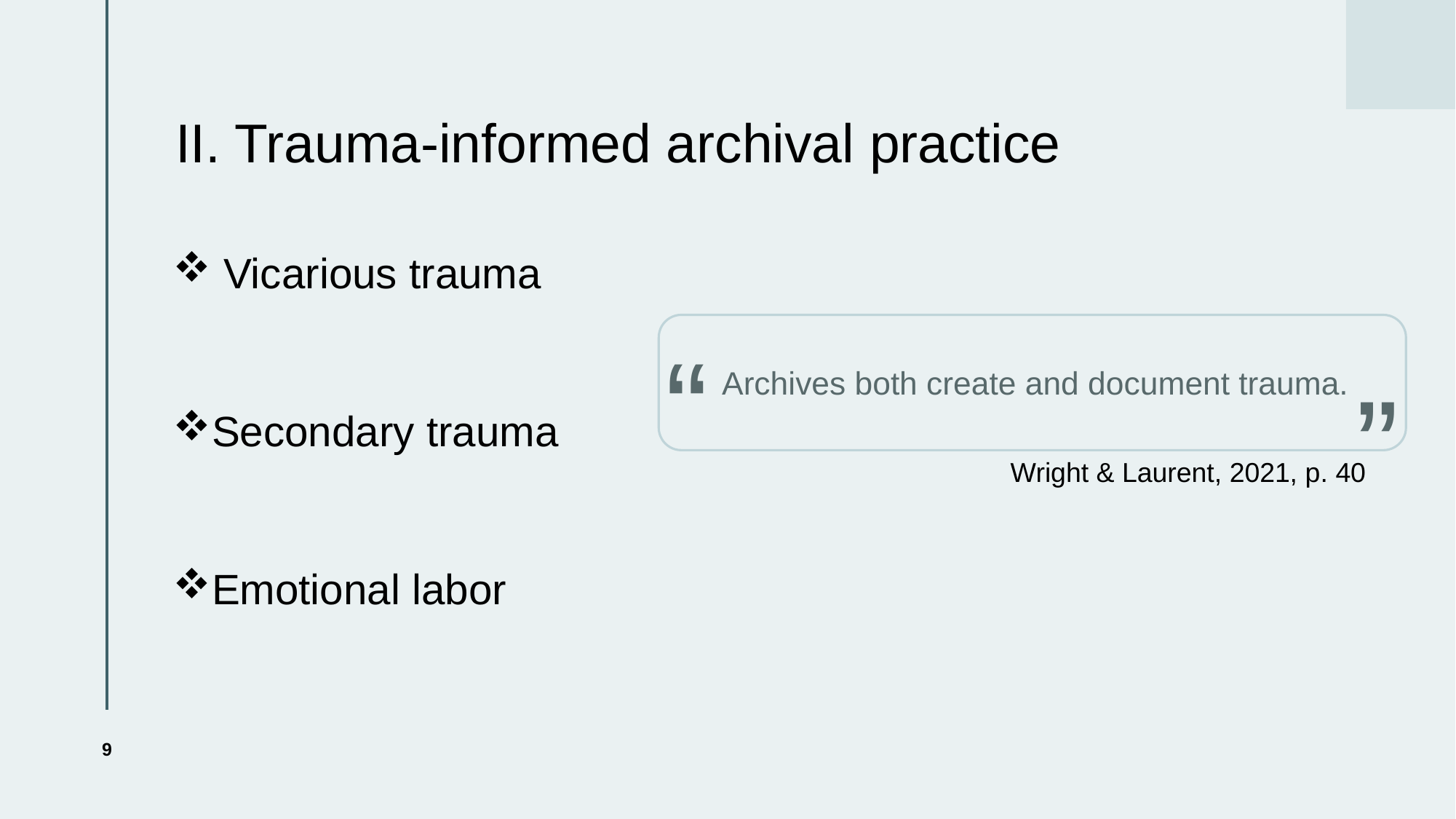

# II. Trauma-informed archival practice
 Vicarious trauma

Secondary trauma

Emotional labor

Archives both create and document trauma.
“
”
Wright & Laurent, 2021, p. 40
9